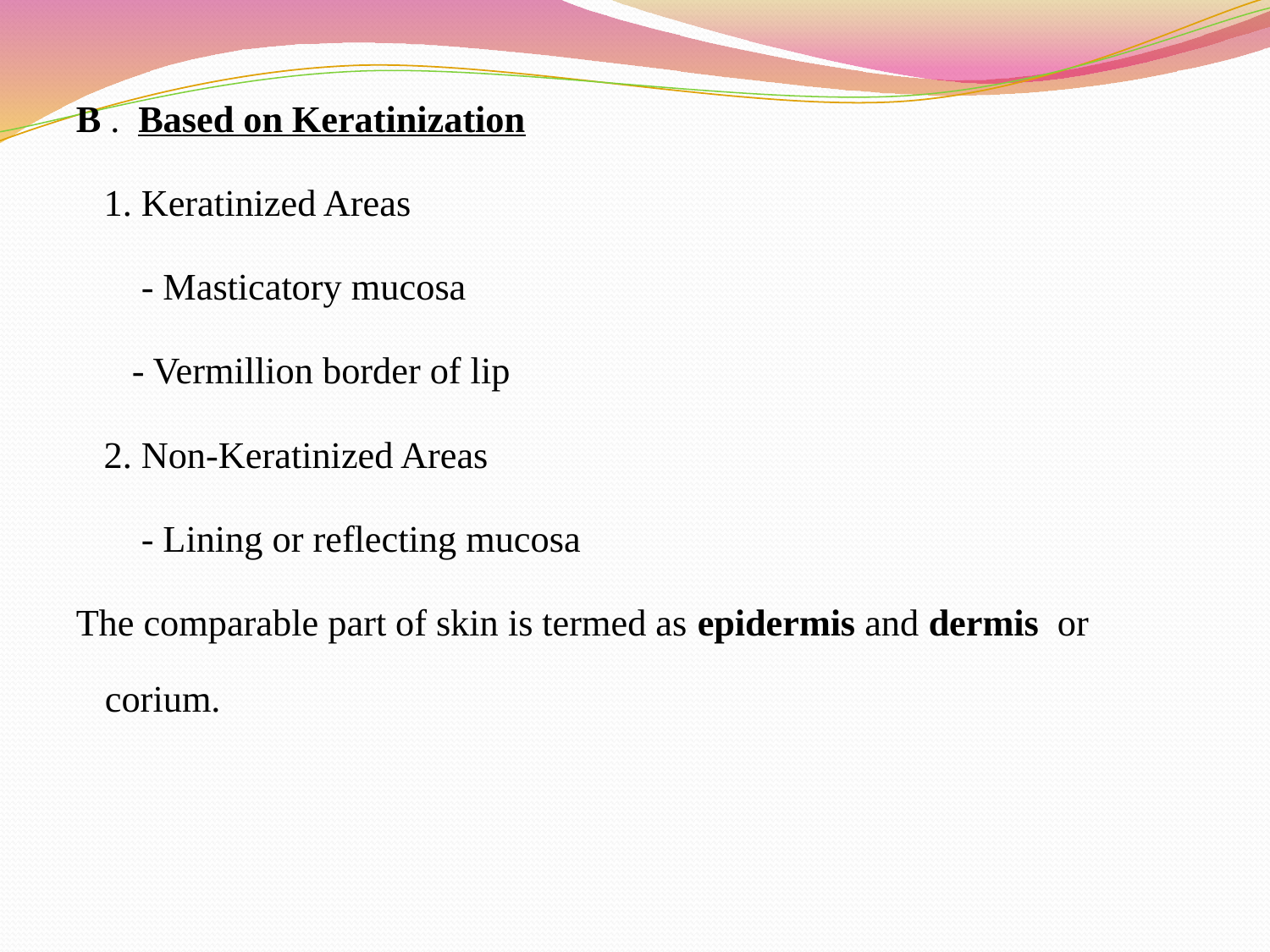

B .  Based on Keratinization
   1. Keratinized Areas
       - Masticatory mucosa
      - Vermillion border of lip
   2. Non-Keratinized Areas
       - Lining or reflecting mucosa
The comparable part of skin is termed as epidermis and dermis  or corium.